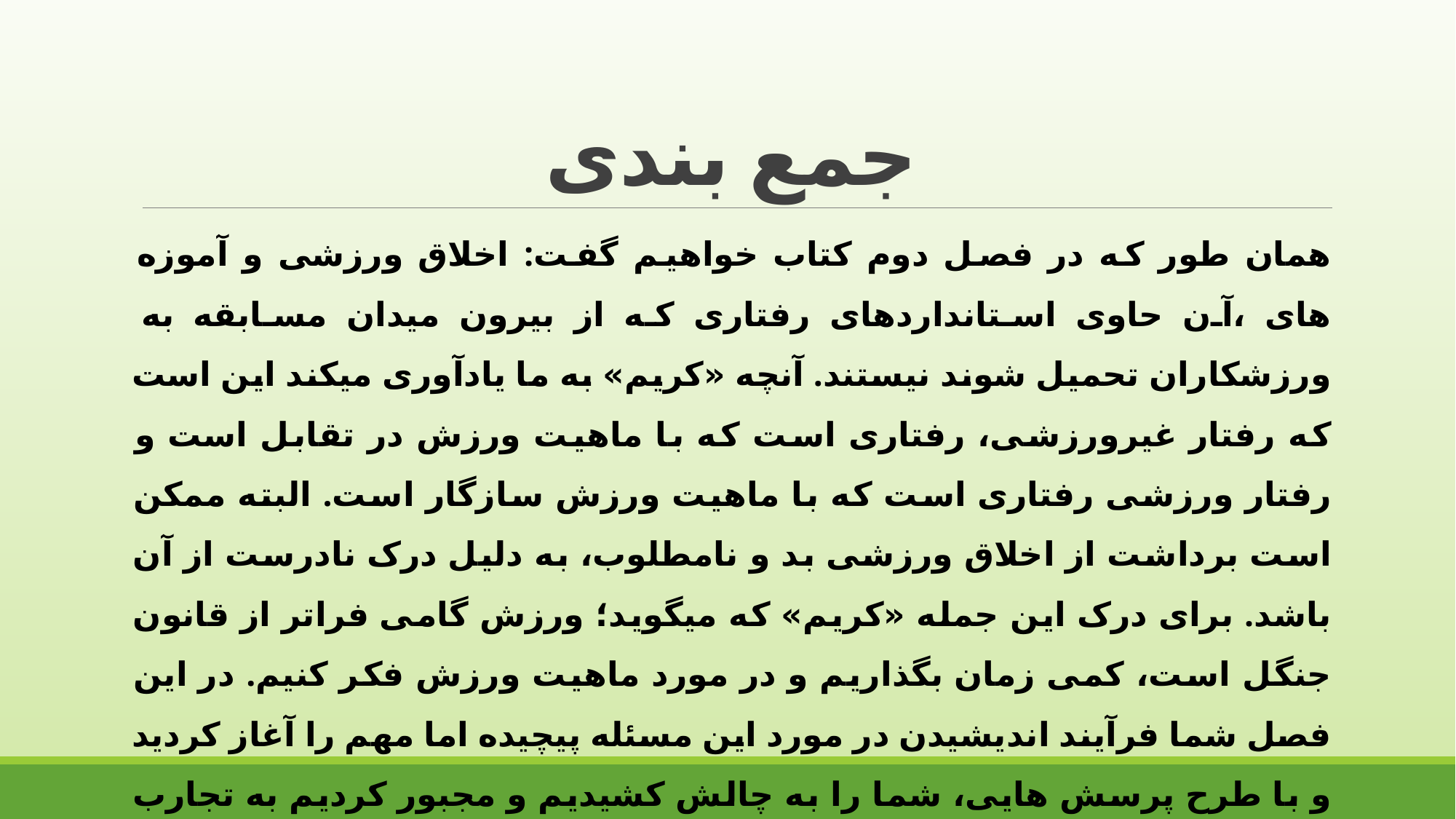

# جمع بندی
همان طور که در فصل دوم کتاب خواهیم گفت: اخلاق ورزشی و آموزه های ،آن حاوی استانداردهای رفتاری که از بیرون میدان مسابقه به ورزشکاران تحمیل شوند نیستند. آنچه «کریم» به ما یادآوری میکند این است که رفتار غیرورزشی، رفتاری است که با ماهیت ورزش در تقابل است و رفتار ورزشی رفتاری است که با ماهیت ورزش سازگار است. البته ممکن است برداشت از اخلاق ورزشی بد و نامطلوب، به دلیل درک نادرست از آن باشد. برای درک این جمله «کریم» که میگوید؛ ورزش گامی فراتر از قانون جنگل است، کمی زمان بگذاریم و در مورد ماهیت ورزش فکر کنیم. در این فصل شما فرآیند اندیشیدن در مورد این مسئله پیچیده اما مهم را آغاز کردید و با طرح پرسش هایی، شما را به چالش کشیدیم و مجبور کردیم به تجارب شخصیتان در حرفه مربیگری فکر کنید. حالا وقت آن رسیده است که به شما کمک کنیم، نه تنها به تجارب فردیتان، بلکه به ماهیت فعالیت هایی که انجام داده اید نیز بیندیشید.